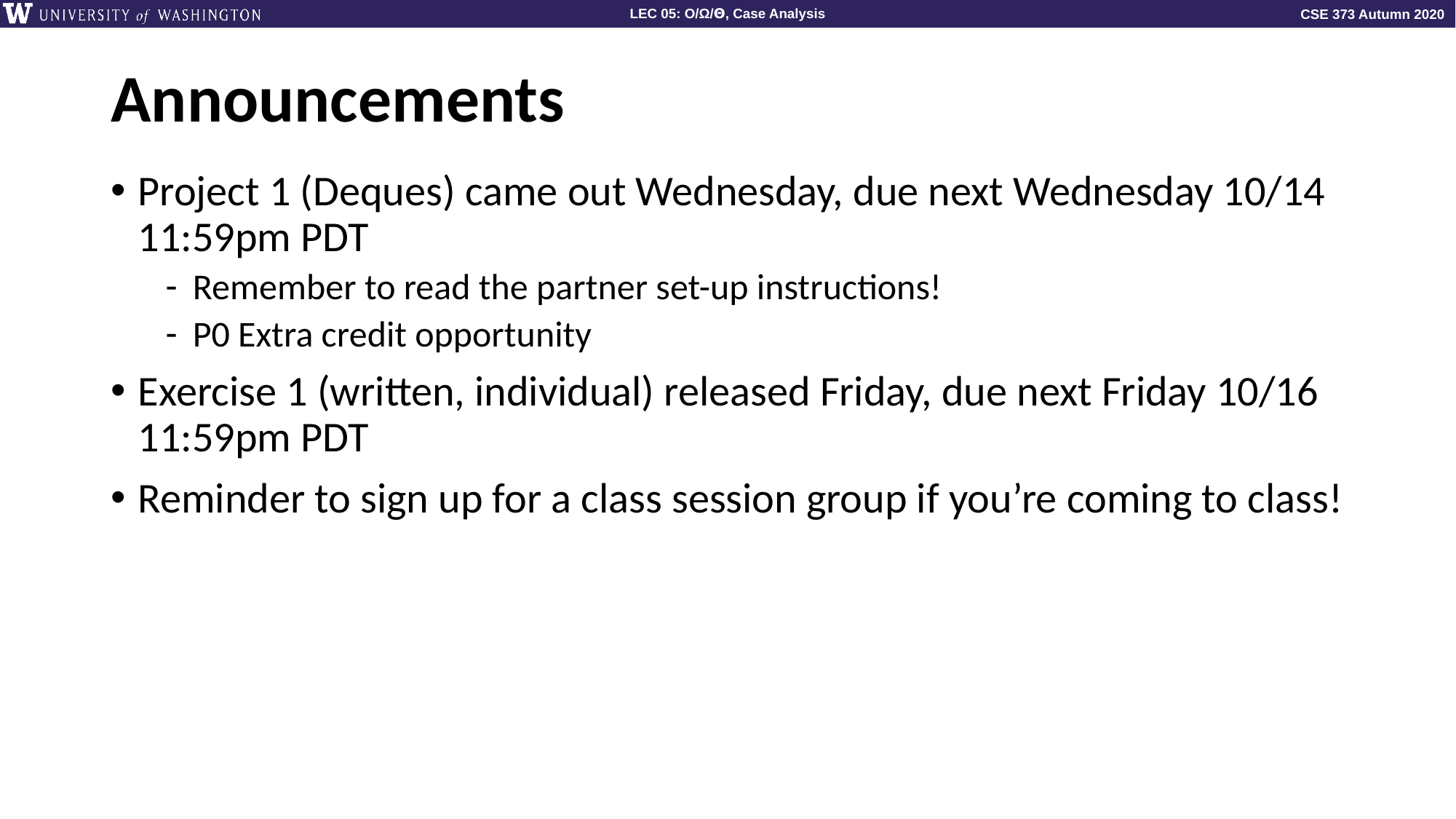

# Announcements
Project 1 (Deques) came out Wednesday, due next Wednesday 10/14 11:59pm PDT
Remember to read the partner set-up instructions!
P0 Extra credit opportunity
Exercise 1 (written, individual) released Friday, due next Friday 10/16 11:59pm PDT
Reminder to sign up for a class session group if you’re coming to class!